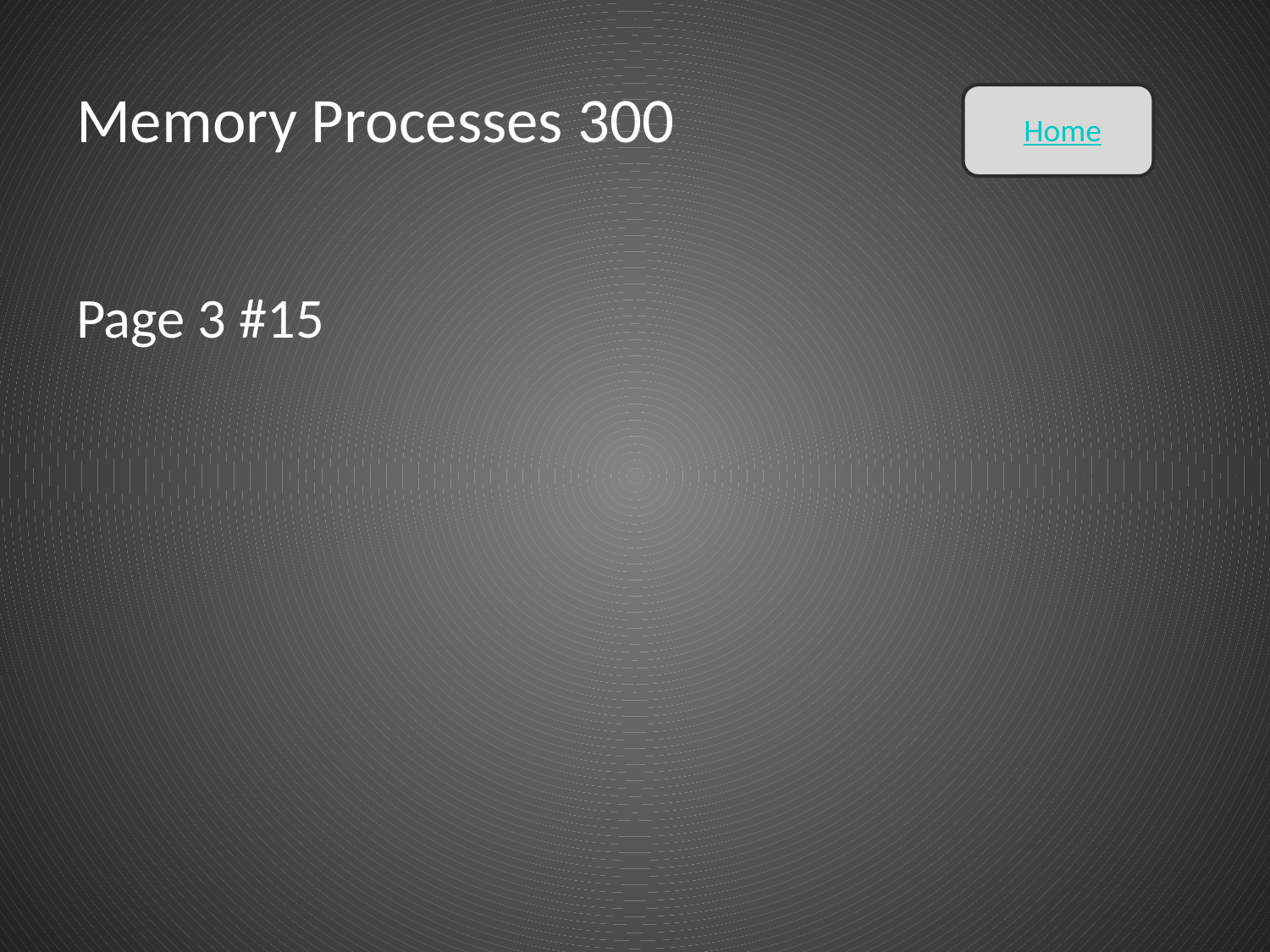

# Memory Processes 300

Home
Page 3 #15